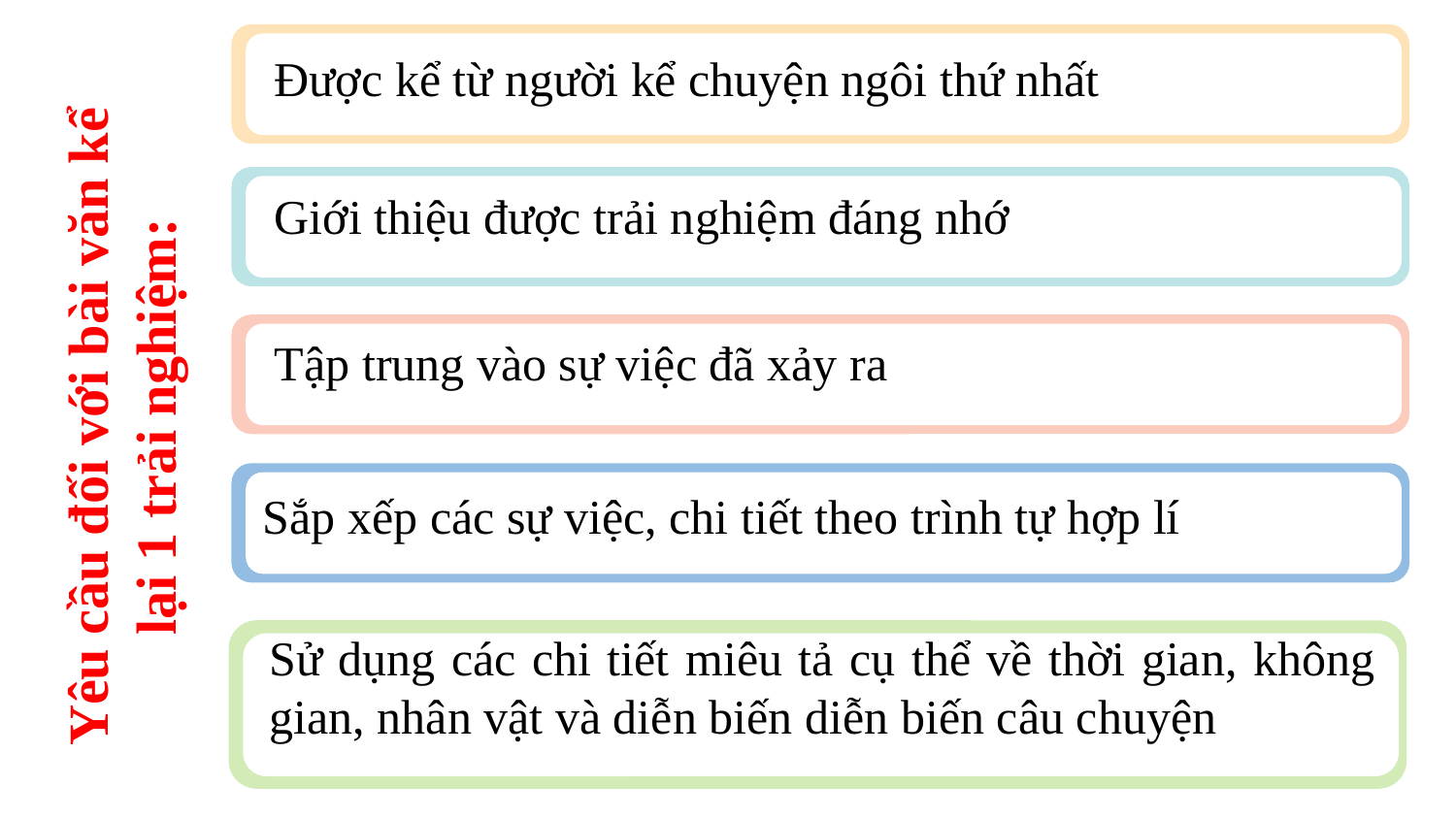

Được kể từ người kể chuyện ngôi thứ nhất

Giới thiệu được trải nghiệm đáng nhớ

Tập trung vào sự việc đã xảy ra
Yêu cầu đối với bài văn kể lại 1 trải nghiệm:

Sắp xếp các sự việc, chi tiết theo trình tự hợp lí

Sử dụng các chi tiết miêu tả cụ thể về thời gian, không gian, nhân vật và diễn biến diễn biến câu chuyện